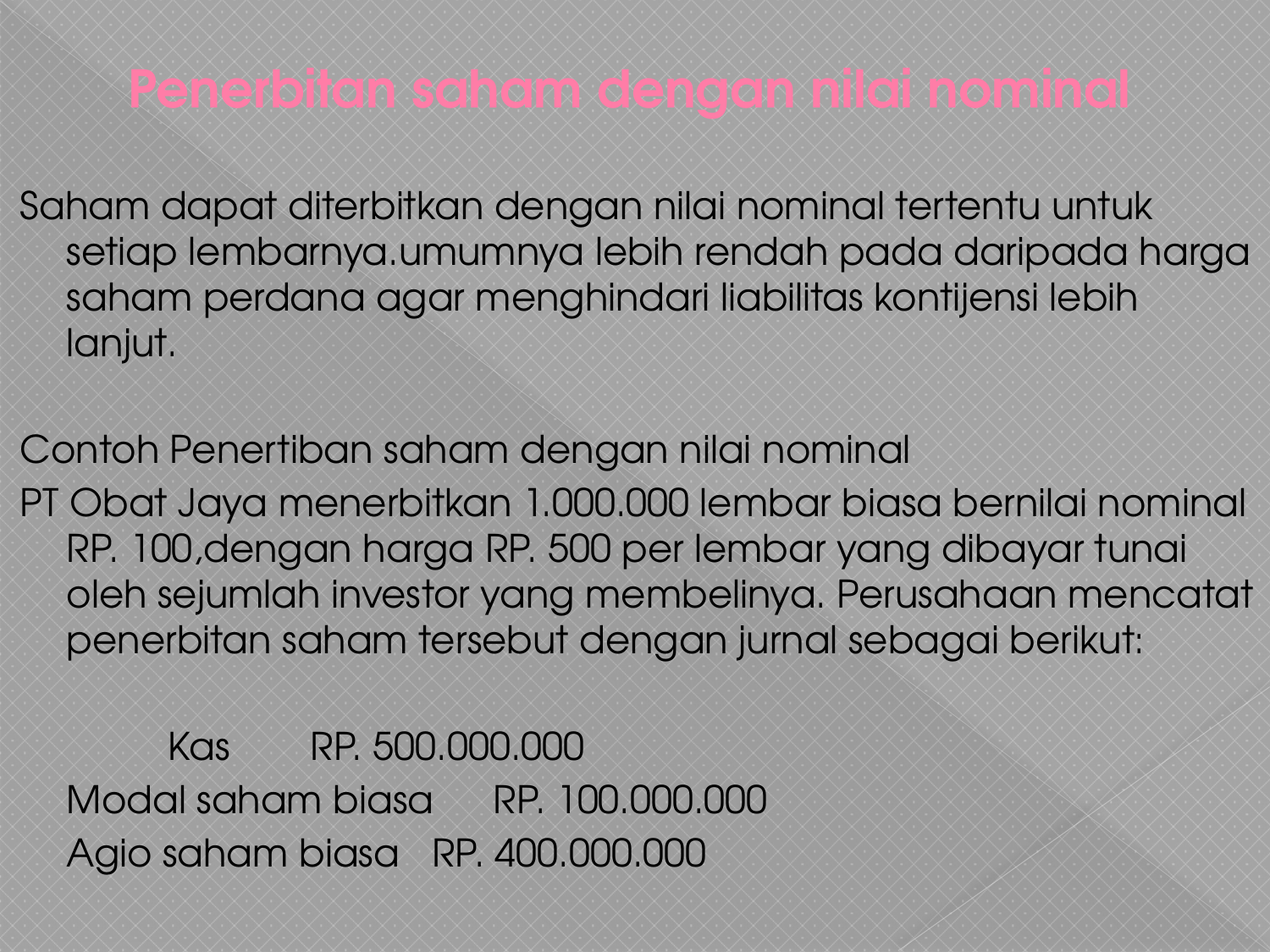

# Penerbitan saham dengan nilai nominal

Saham dapat diterbitkan dengan nilai nominal tertentu untuk setiap lembarnya.umumnya lebih rendah pada daripada harga saham perdana agar menghindari liabilitas kontijensi lebih lanjut.

Contoh Penertiban saham dengan nilai nominal
PT Obat Jaya menerbitkan 1.000.000 lembar biasa bernilai nominal RP. 100,dengan harga RP. 500 per lembar yang dibayar tunai oleh sejumlah investor yang membelinya. Perusahaan mencatat penerbitan saham tersebut dengan jurnal sebagai berikut:

              Kas  				RP. 500.000.000
			Modal saham biasa		RP. 100.000.000
			Agio saham biasa 		RP. 400.000.000